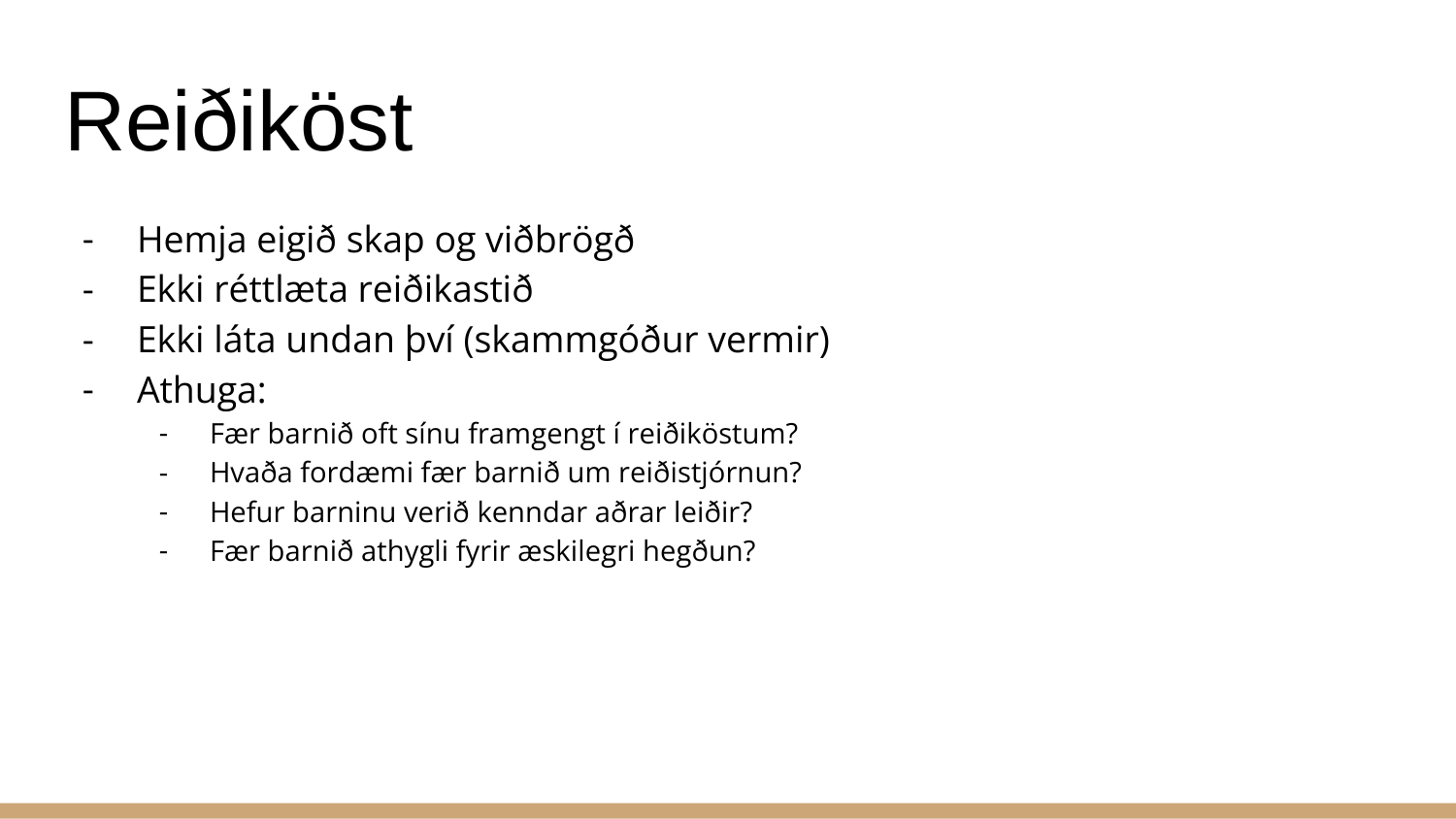

# Reiðiköst
Hemja eigið skap og viðbrögð
Ekki réttlæta reiðikastið
Ekki láta undan því (skammgóður vermir)
Athuga:
Fær barnið oft sínu framgengt í reiðiköstum?
Hvaða fordæmi fær barnið um reiðistjórnun?
Hefur barninu verið kenndar aðrar leiðir?
Fær barnið athygli fyrir æskilegri hegðun?